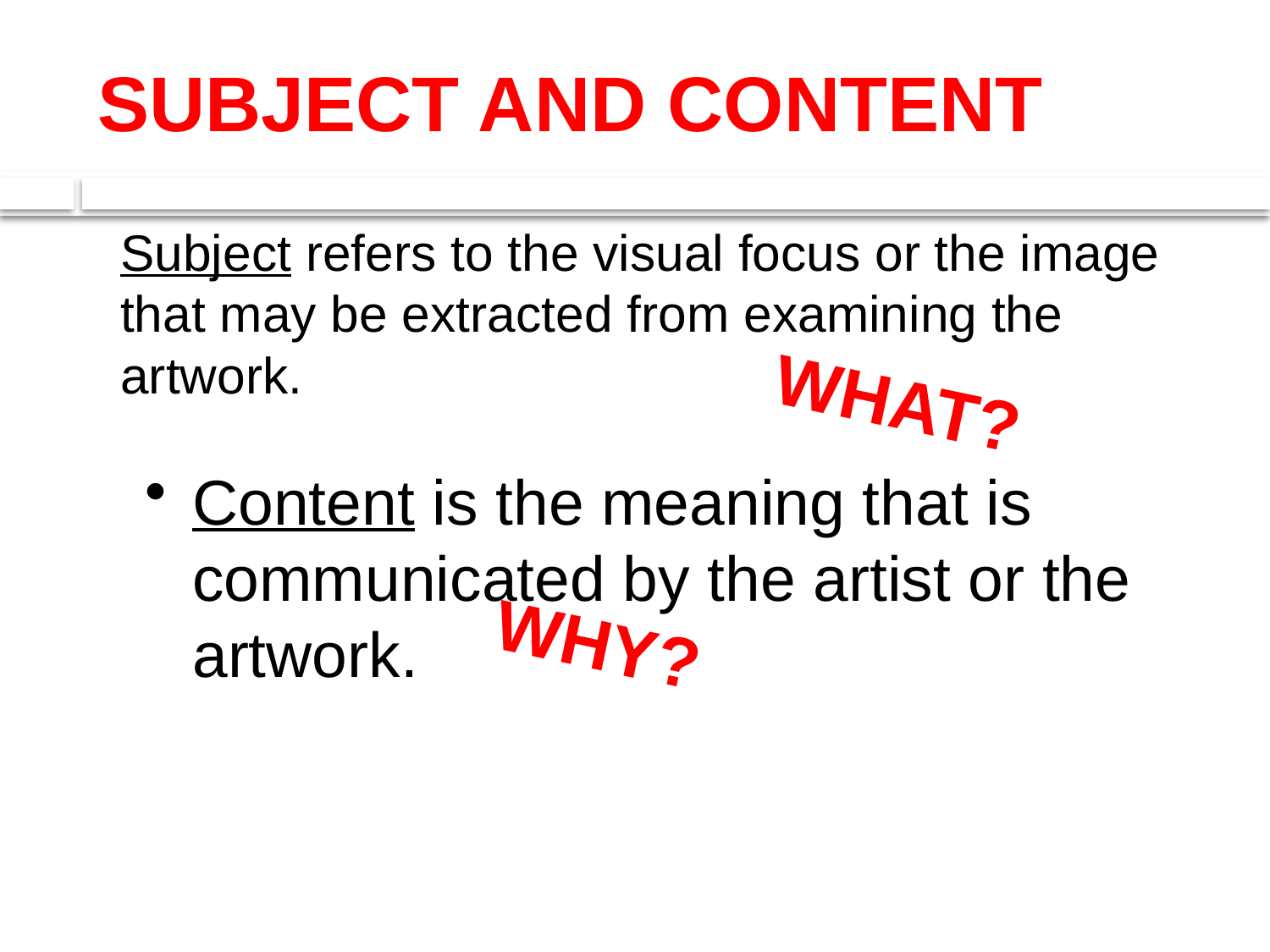

# SUBJECT AND CONTENT
Subject refers to the visual focus or the image that may be extracted from examining the artwork.
WHAT?
Content is the meaning that is communicated by the artist or the artwork.
WHY?